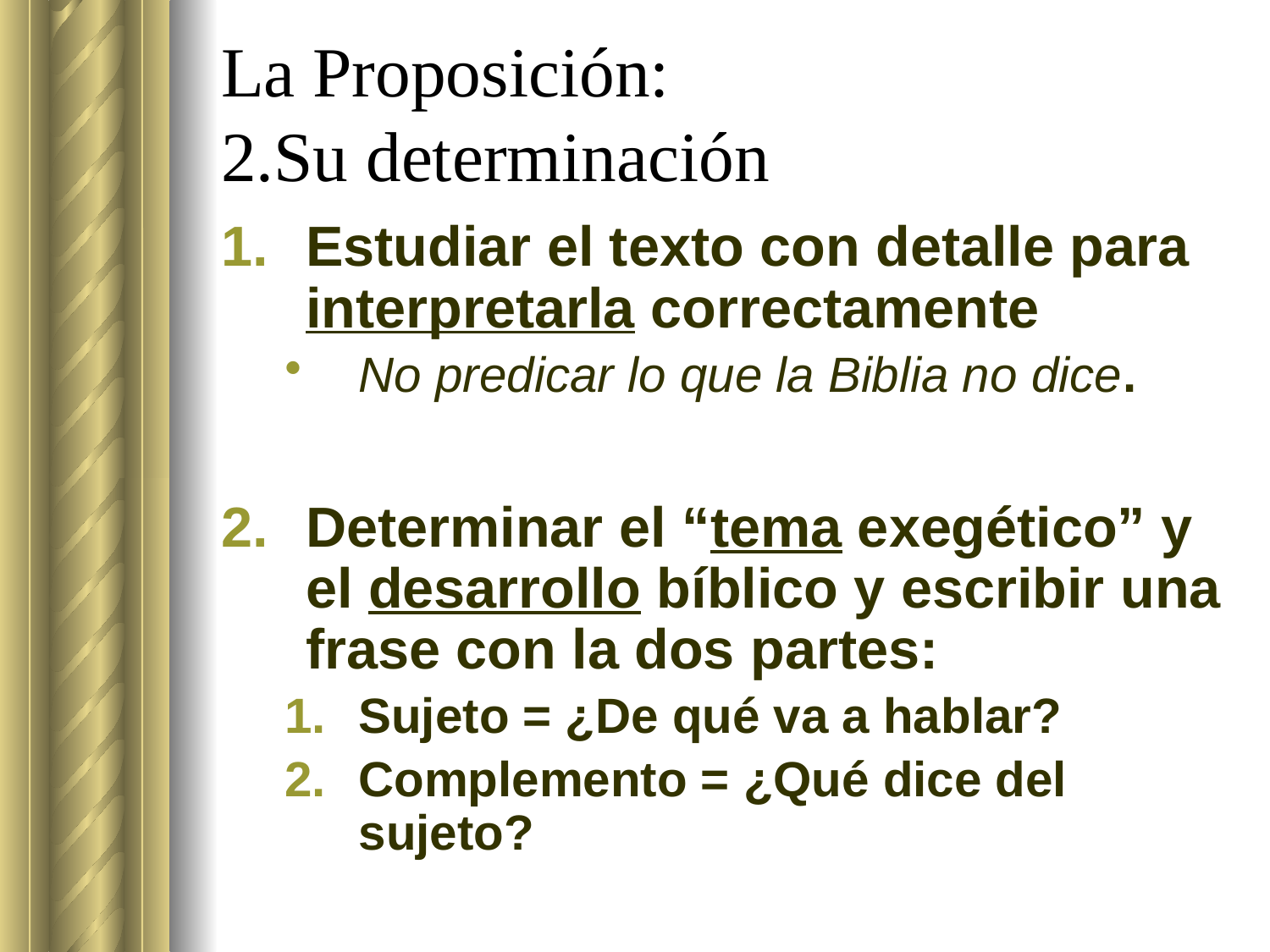

# La Proposición: 2.Su determinación
Estudiar el texto con detalle para interpretarla correctamente
No predicar lo que la Biblia no dice.

Determinar el “tema exegético” y el desarrollo bíblico y escribir una frase con la dos partes:
Sujeto = ¿De qué va a hablar?
Complemento = ¿Qué dice del sujeto?